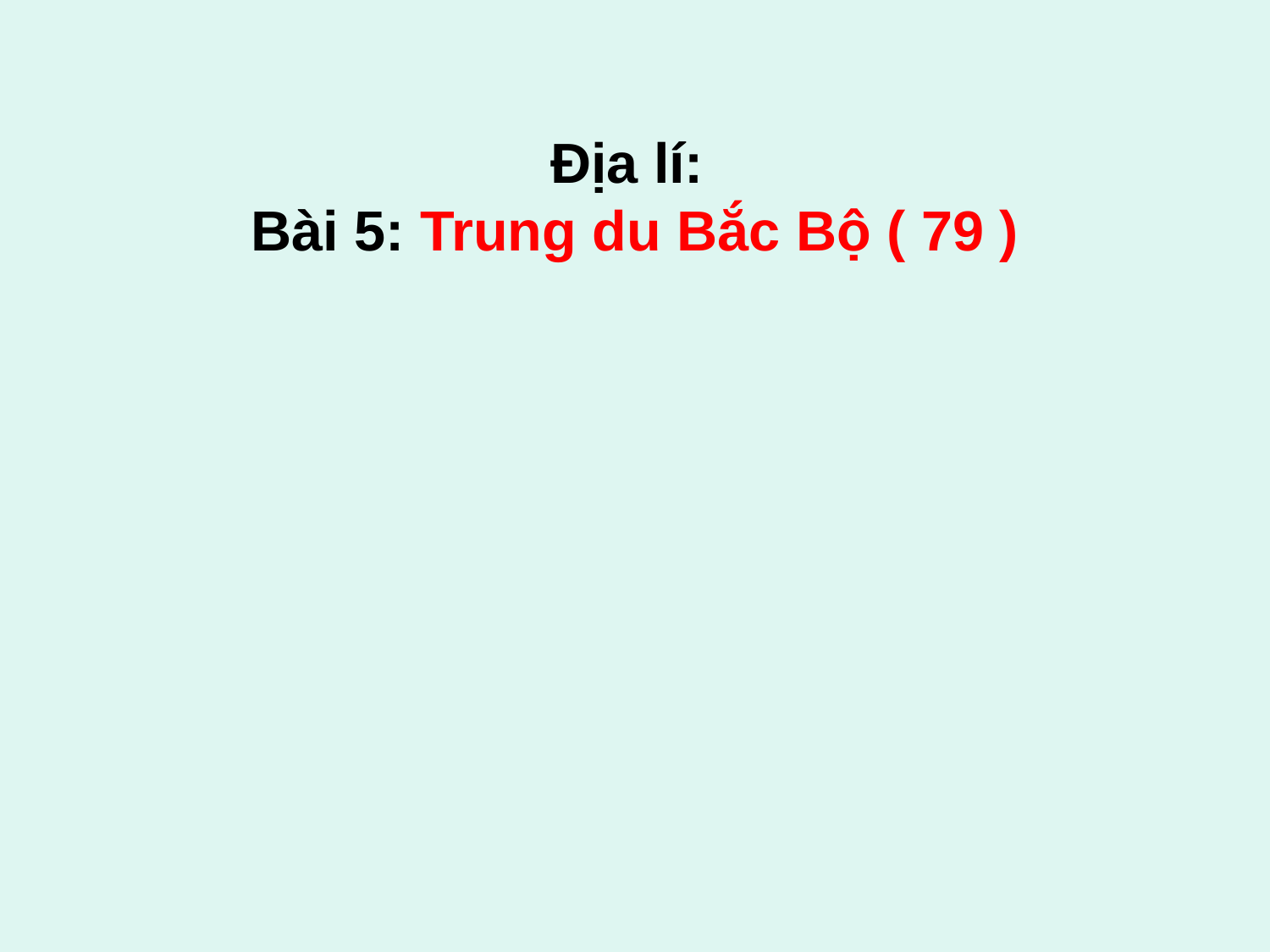

Địa lí:
Bài 5: Trung du Bắc Bộ ( 79 )